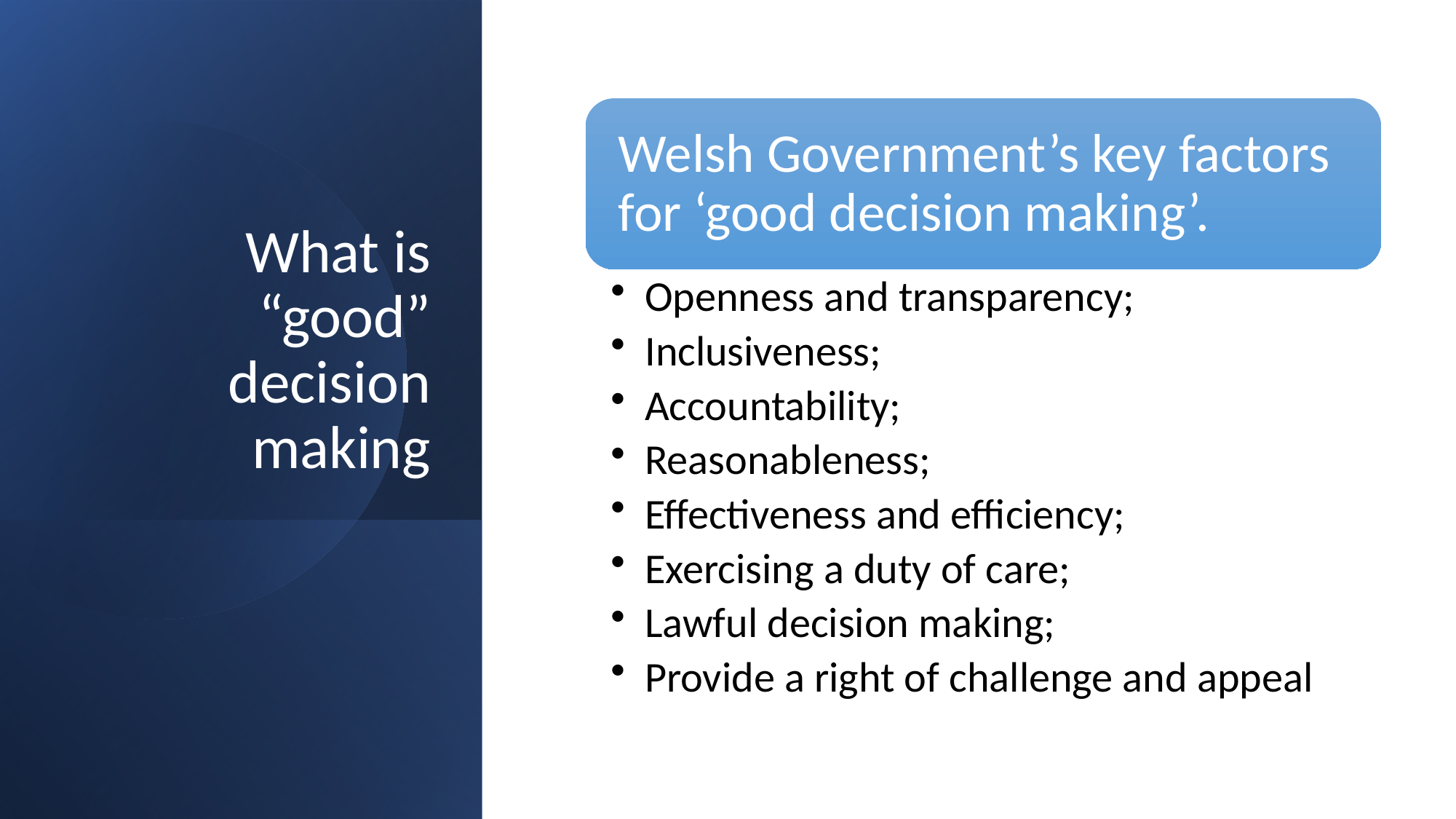

Welsh Government’s key factors for ‘good decision making’.
Openness and transparency;
Inclusiveness;
Accountability;
Reasonableness;
Effectiveness and efficiency;
Exercising a duty of care;
Lawful decision making;
Provide a right of challenge and appeal

# What is “good” decision making